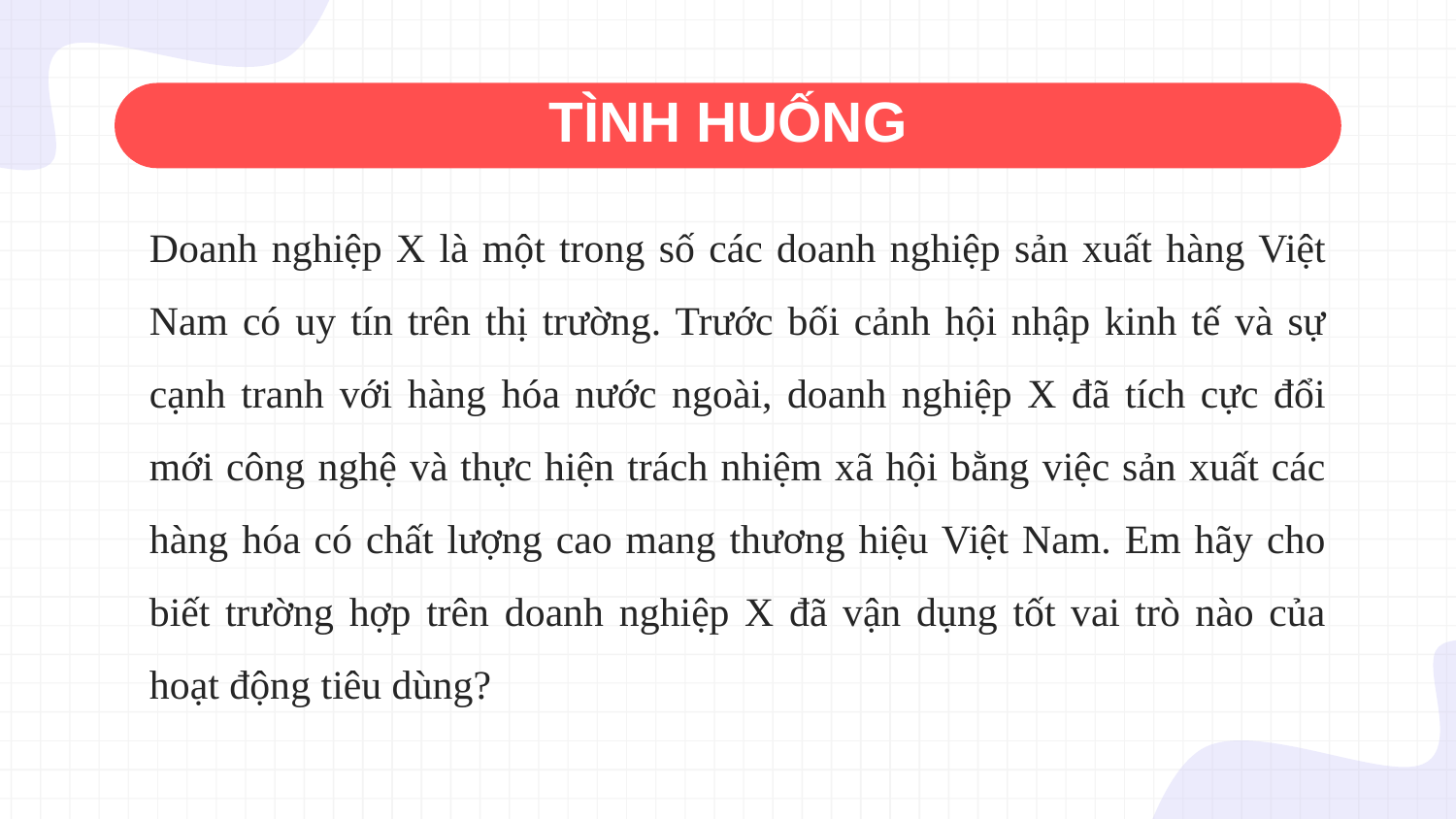

# TÌNH HUỐNG
Doanh nghiệp X là một trong số các doanh nghiệp sản xuất hàng Việt Nam có uy tín trên thị trường. Trước bối cảnh hội nhập kinh tế và sự cạnh tranh với hàng hóa nước ngoài, doanh nghiệp X đã tích cực đổi mới công nghệ và thực hiện trách nhiệm xã hội bằng việc sản xuất các hàng hóa có chất lượng cao mang thương hiệu Việt Nam. Em hãy cho biết trường hợp trên doanh nghiệp X đã vận dụng tốt vai trò nào của hoạt động tiêu dùng?